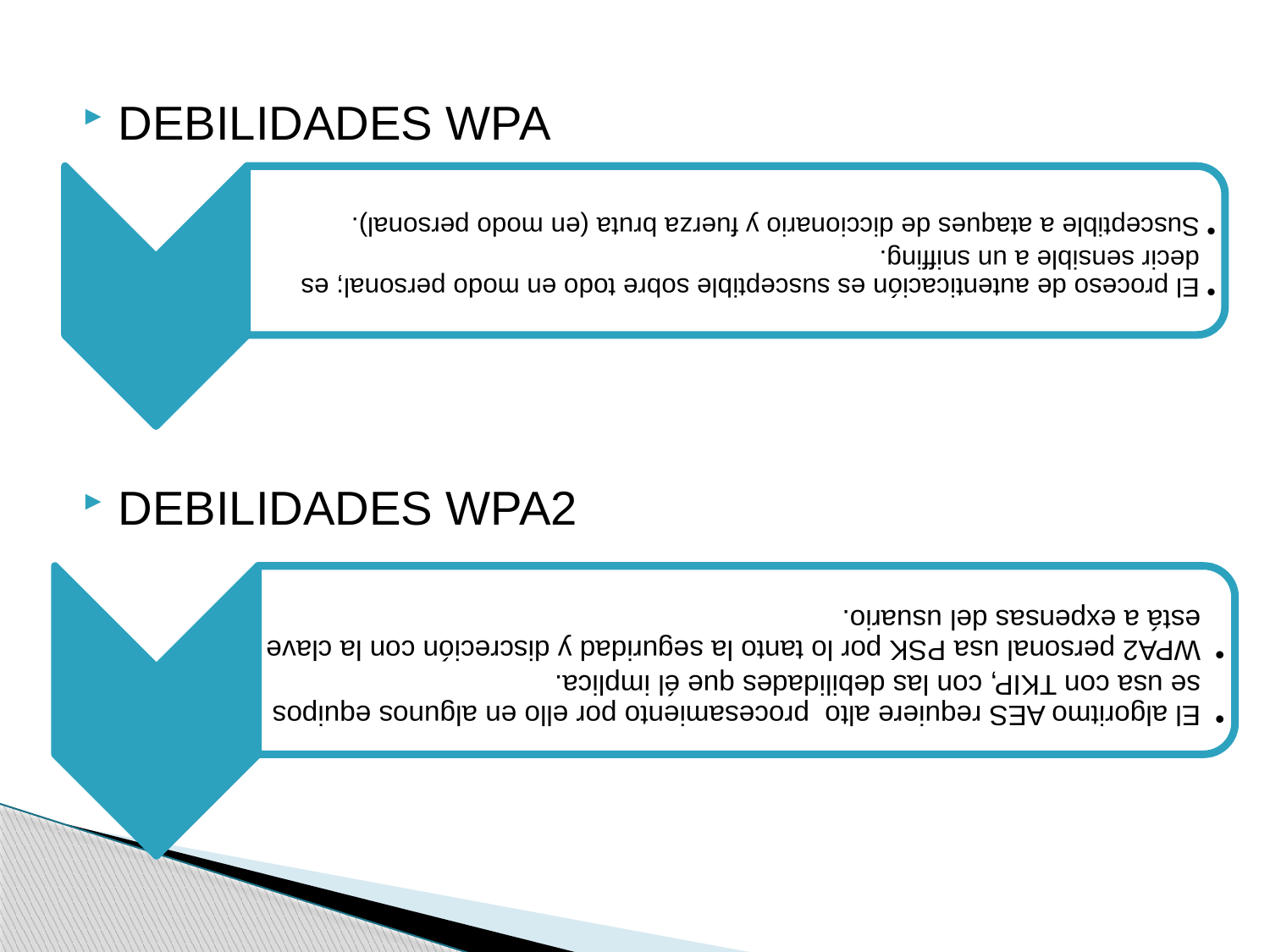

DEBILIDADES WPA

DEBILIDADES WPA2

El proceso de autenticación es susceptible sobre todo en modo personal; es decir sensible a un sniffing.
Susceptible a ataques de diccionario y fuerza bruta (en modo personal).

El algoritmo AES requiere alto  procesamiento por ello en algunos equipos se usa con TKIP, con las debilidades que él implica.
WPA2 personal usa PSK por lo tanto la seguridad y discreción con la clave está a expensas del usuario.